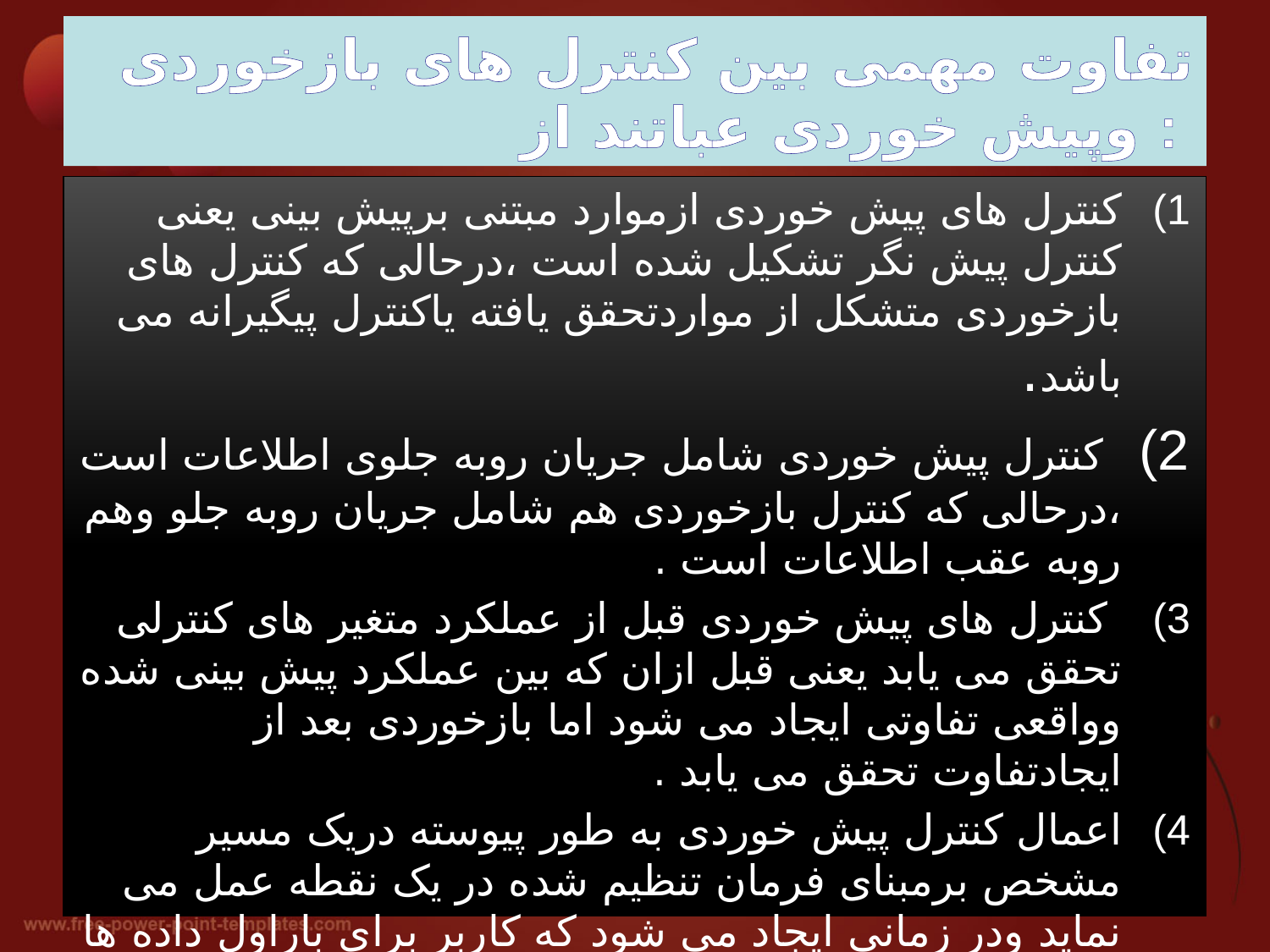

# تفاوت مهمی بین کنترل های بازخوردی وپیش خوردی عباتند از :
کنترل های پیش خوردی ازموارد مبتنی برپیش بینی یعنی کنترل پیش نگر تشکیل شده است ،درحالی که کنترل های بازخوردی متشکل از مواردتحقق یافته یاکنترل پیگیرانه می باشد.
 کنترل پیش خوردی شامل جریان روبه جلوی اطلاعات است ،درحالی که کنترل بازخوردی هم شامل جریان روبه جلو وهم روبه عقب اطلاعات است .
 کنترل های پیش خوردی قبل از عملکرد متغیر های کنترلی تحقق می یابد یعنی قبل ازان که بین عملکرد پیش بینی شده وواقعی تفاوتی ایجاد می شود اما بازخوردی بعد از ایجادتفاوت تحقق می یابد .
اعمال کنترل پیش خوردی به طور پیوسته دریک مسیر مشخص برمبنای فرمان تنظیم شده در یک نقطه عمل می نماید ودر زمانی ایجاد می شود که کاربر برای باراول داده ها راوارد مدل می کنددرمقابل فراوانی واهمیت نسبی جریان کنترل بازخوردی تابعی ازتغییر درمتغییر های کنترل شده است